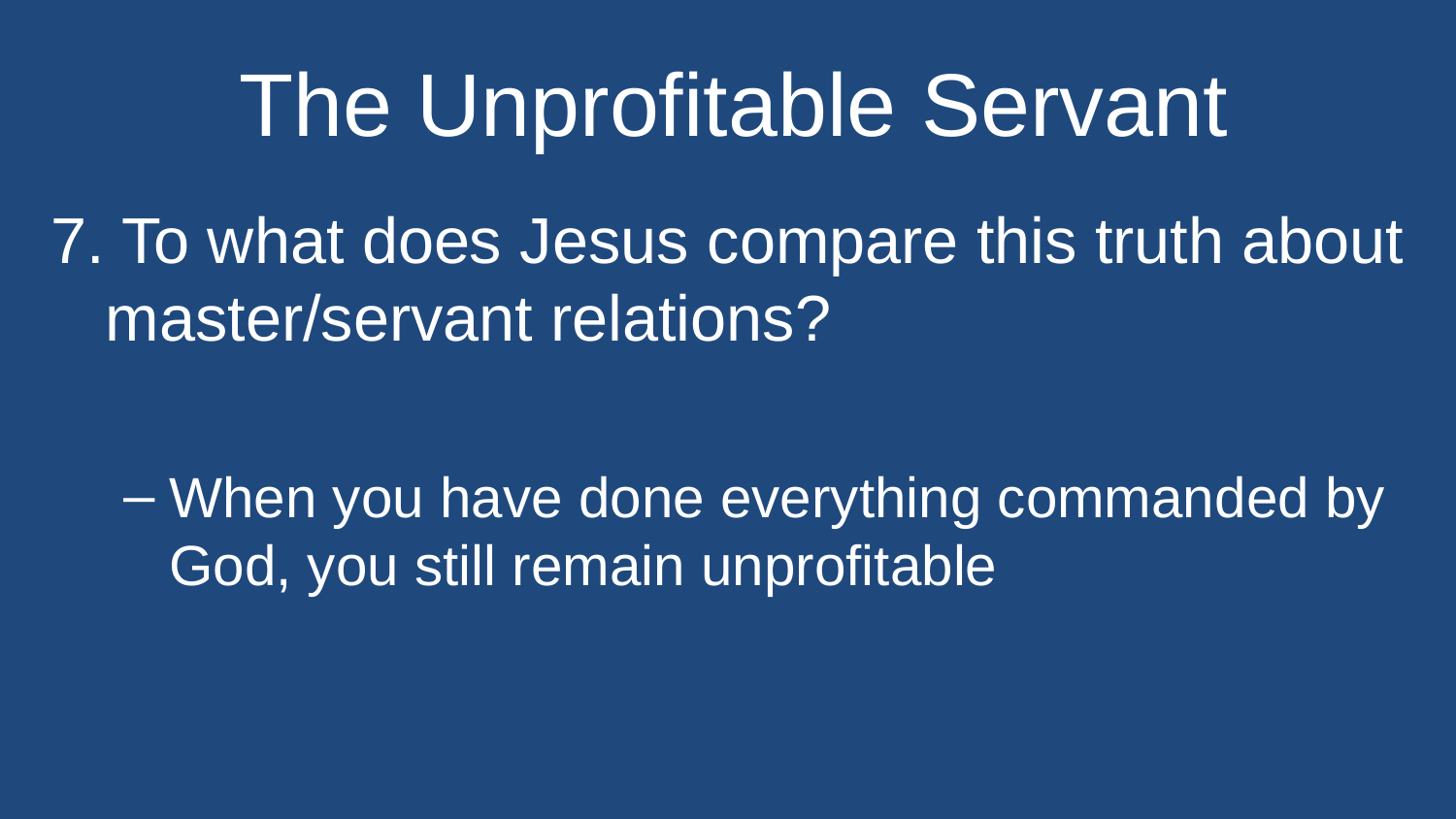

# The Unprofitable Servant
7. To what does Jesus compare this truth about master/servant relations?

When you have done everything commanded by God, you still remain unprofitable